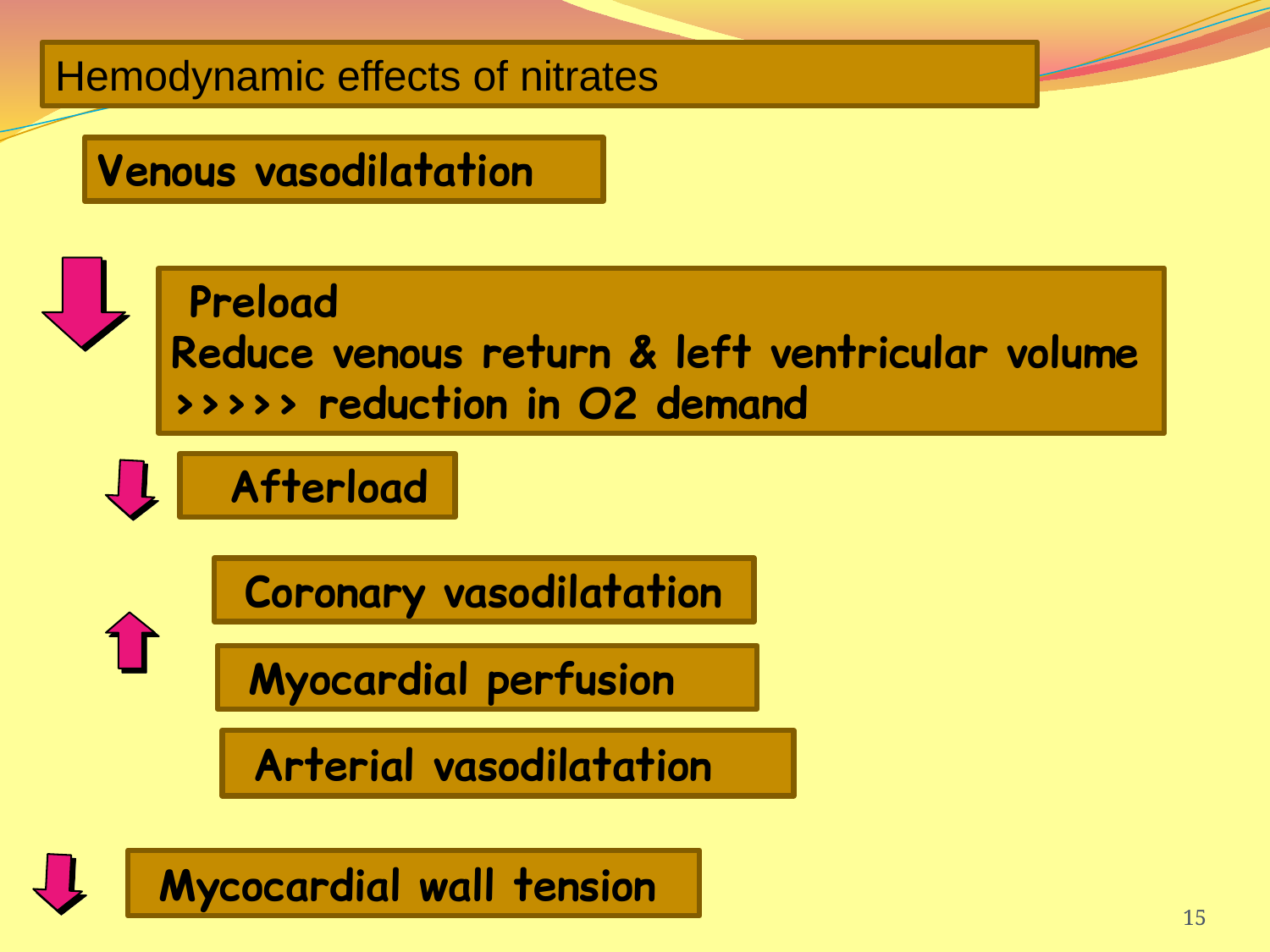

Hemodynamic effects of nitrates
Venous vasodilatation

 Preload
Reduce venous return & left ventricular volume >>>>> reduction in O2 demand
  Afterload

 Coronary vasodilatation

 Myocardial perfusion
 Arterial vasodilatation
 Mycocardial wall tension

15